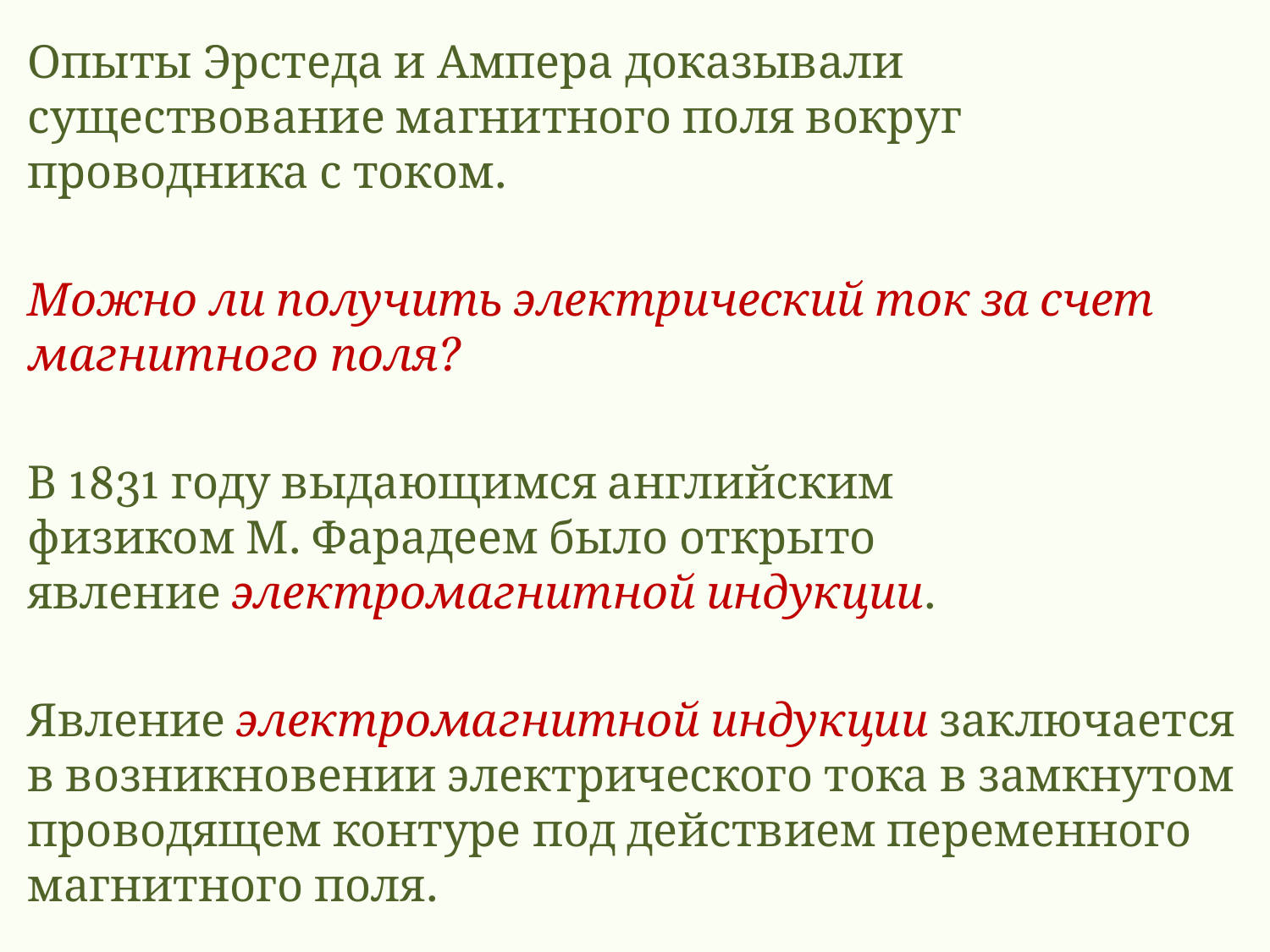

Опыты Эрстеда и Ампера доказывали существование магнитного поля вокруг проводника с током.

Можно ли получить электрический ток за счет магнитного поля?

В 1831 году выдающимся английским физиком М. Фарадеем было открыто явление электромагнитной индукции.

Явление электромагнитной индукции заключается в возникновении электрического тока в замкнутом проводящем контуре под действием переменного магнитного поля.